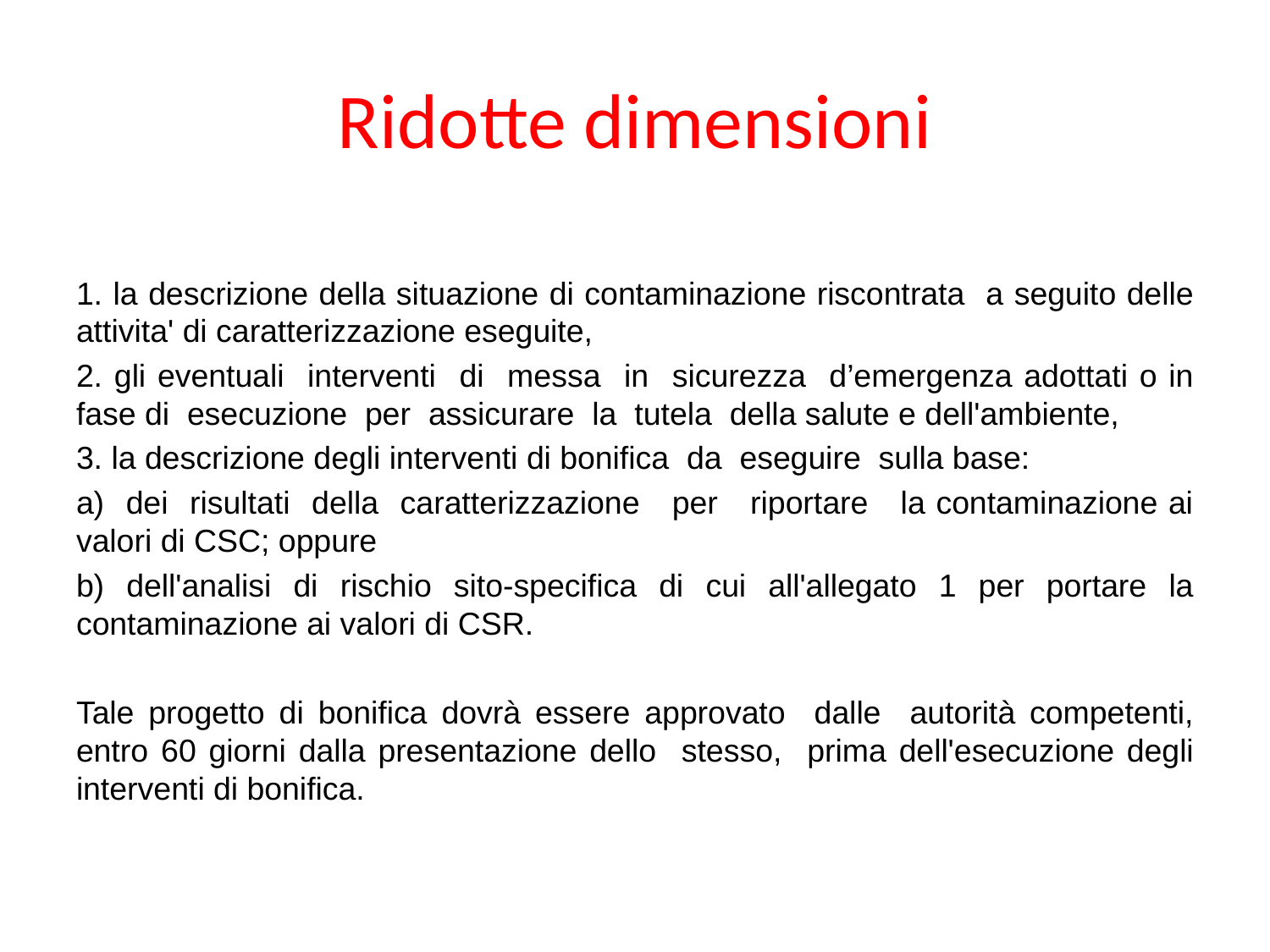

# Ridotte dimensioni

1. la descrizione della situazione di contaminazione riscontrata  a seguito delle attivita' di caratterizzazione eseguite,
2. gli eventuali  interventi  di  messa  in  sicurezza  d’emergenza adottati o in fase di  esecuzione  per  assicurare  la  tutela  della salute e dell'ambiente,
3. la descrizione degli interventi di bonifica  da  eseguire  sulla base:
a)  dei  risultati  della  caratterizzazione   per   riportare   la contaminazione ai valori di CSC; oppure
b) dell'analisi di rischio sito-specifica di cui all'allegato 1 per portare la contaminazione ai valori di CSR.

Tale progetto di bonifica dovrà essere approvato  dalle  autorità competenti, entro 60 giorni dalla presentazione dello  stesso,  prima dell'esecuzione degli interventi di bonifica.